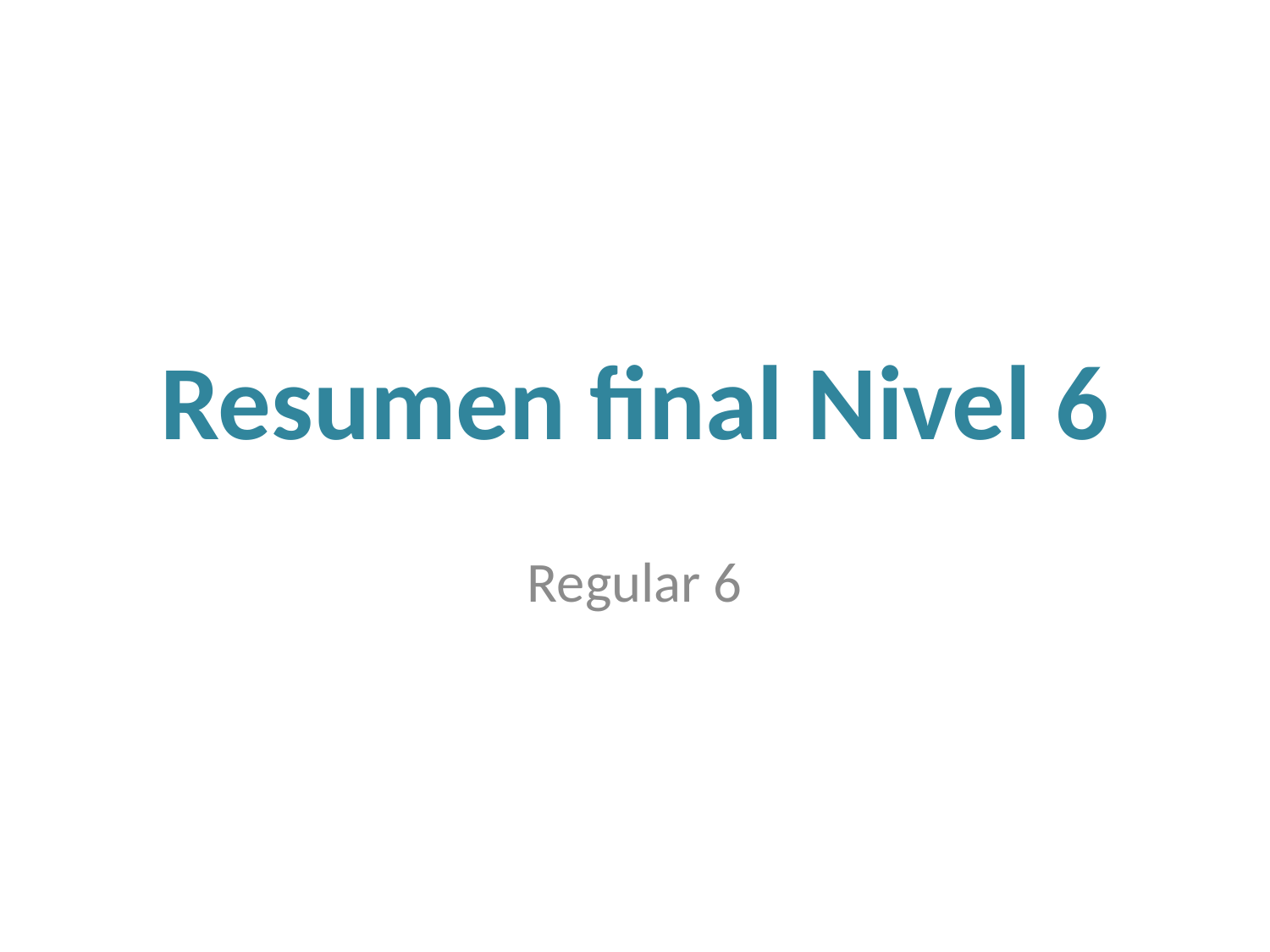

# Resumen final Nivel 6
Regular 6